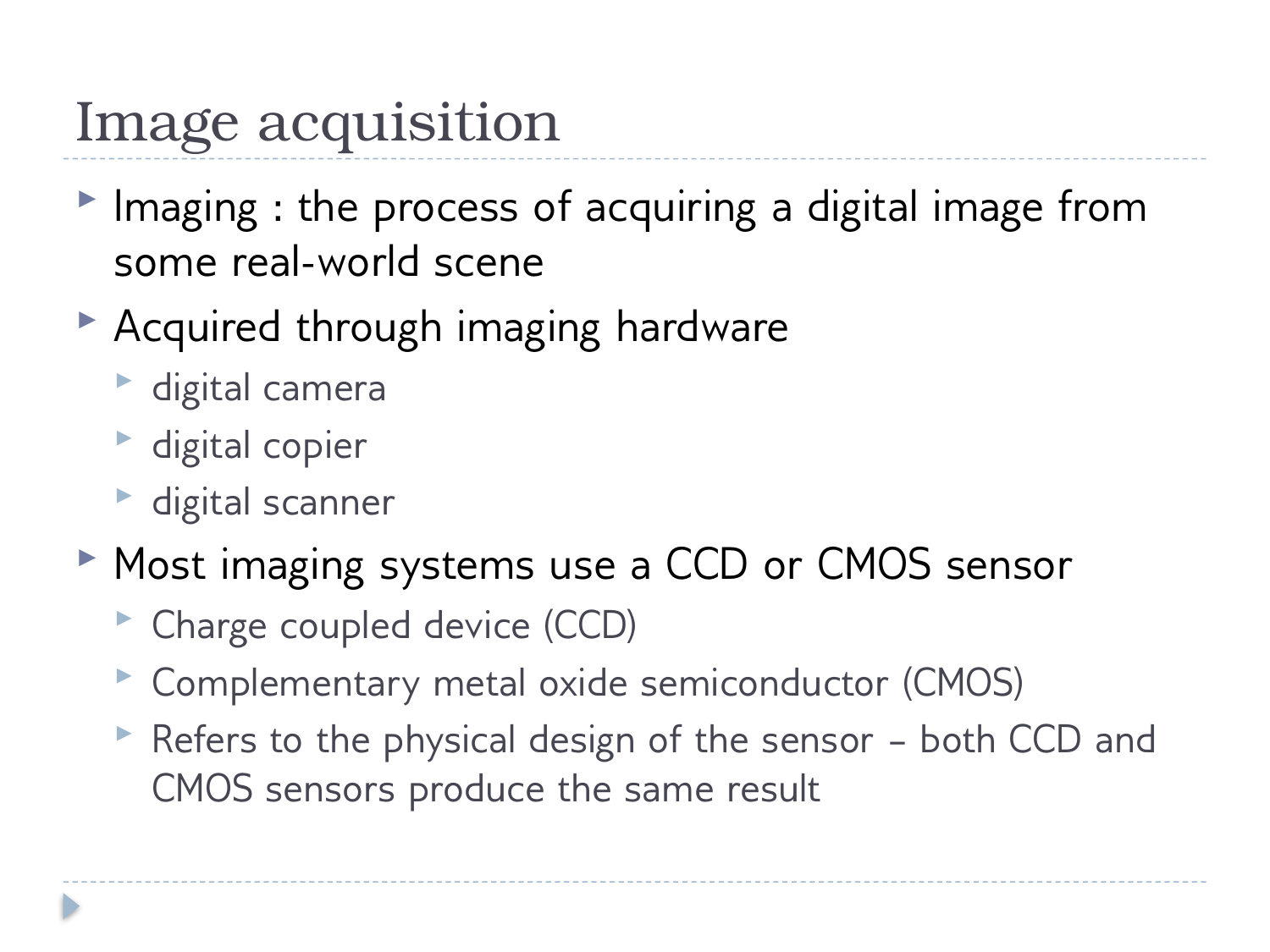

# Image acquisition
Imaging : the process of acquiring a digital image from some real-world scene
Acquired through imaging hardware
digital camera
digital copier
digital scanner
Most imaging systems use a CCD or CMOS sensor
Charge coupled device (CCD)
Complementary metal oxide semiconductor (CMOS)
Refers to the physical design of the sensor – both CCD and CMOS sensors produce the same result